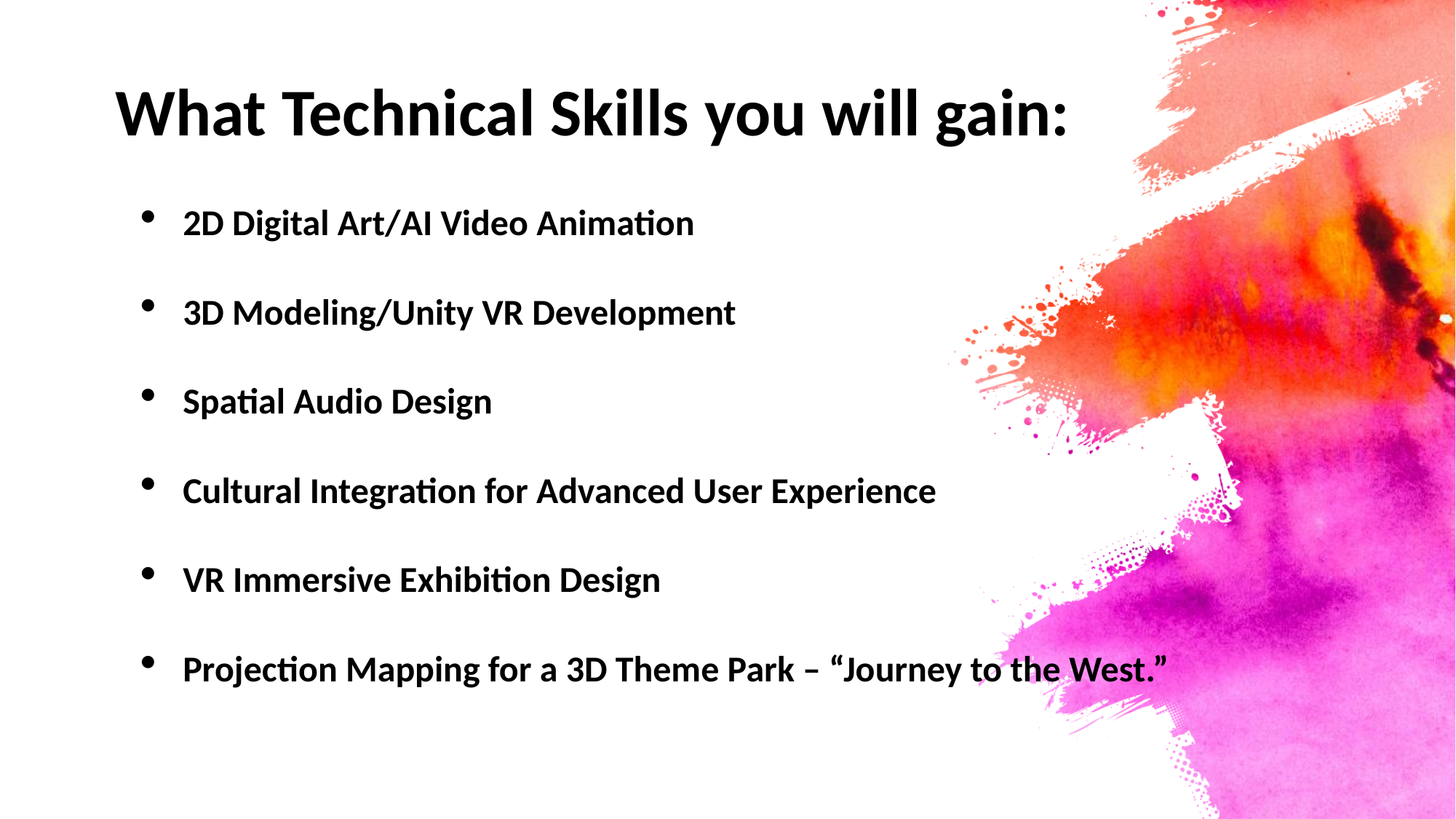

What Technical Skills you will gain:

2D Digital Art/AI Video Animation
3D Modeling/Unity VR Development
Spatial Audio Design
Cultural Integration for Advanced User Experience
VR Immersive Exhibition Design
Projection Mapping for a 3D Theme Park – “Journey to the West.”